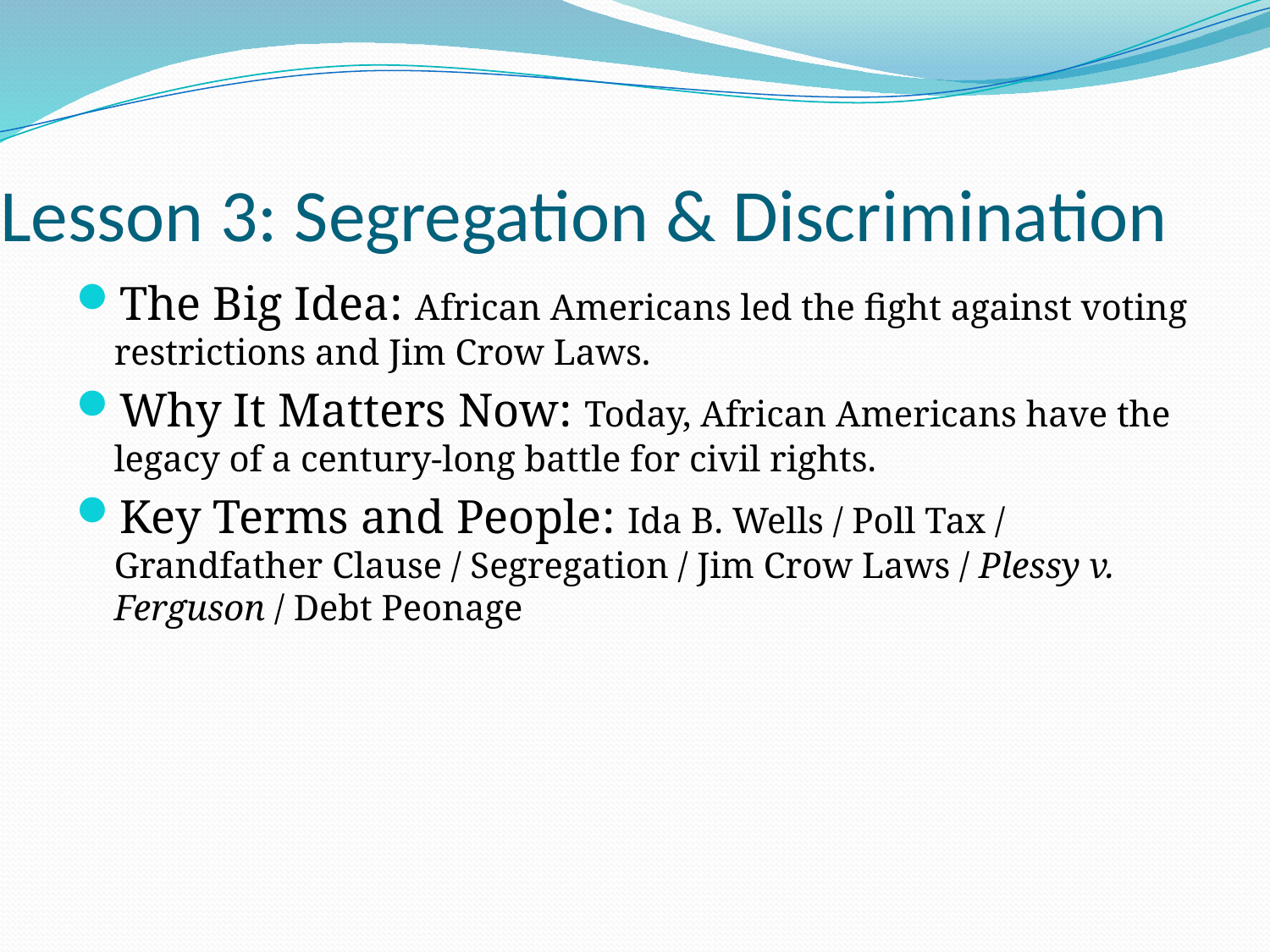

# Lesson 3: Segregation & Discrimination
The Big Idea: African Americans led the fight against voting restrictions and Jim Crow Laws.
Why It Matters Now: Today, African Americans have the legacy of a century-long battle for civil rights.
Key Terms and People: Ida B. Wells / Poll Tax / Grandfather Clause / Segregation / Jim Crow Laws / Plessy v. Ferguson / Debt Peonage